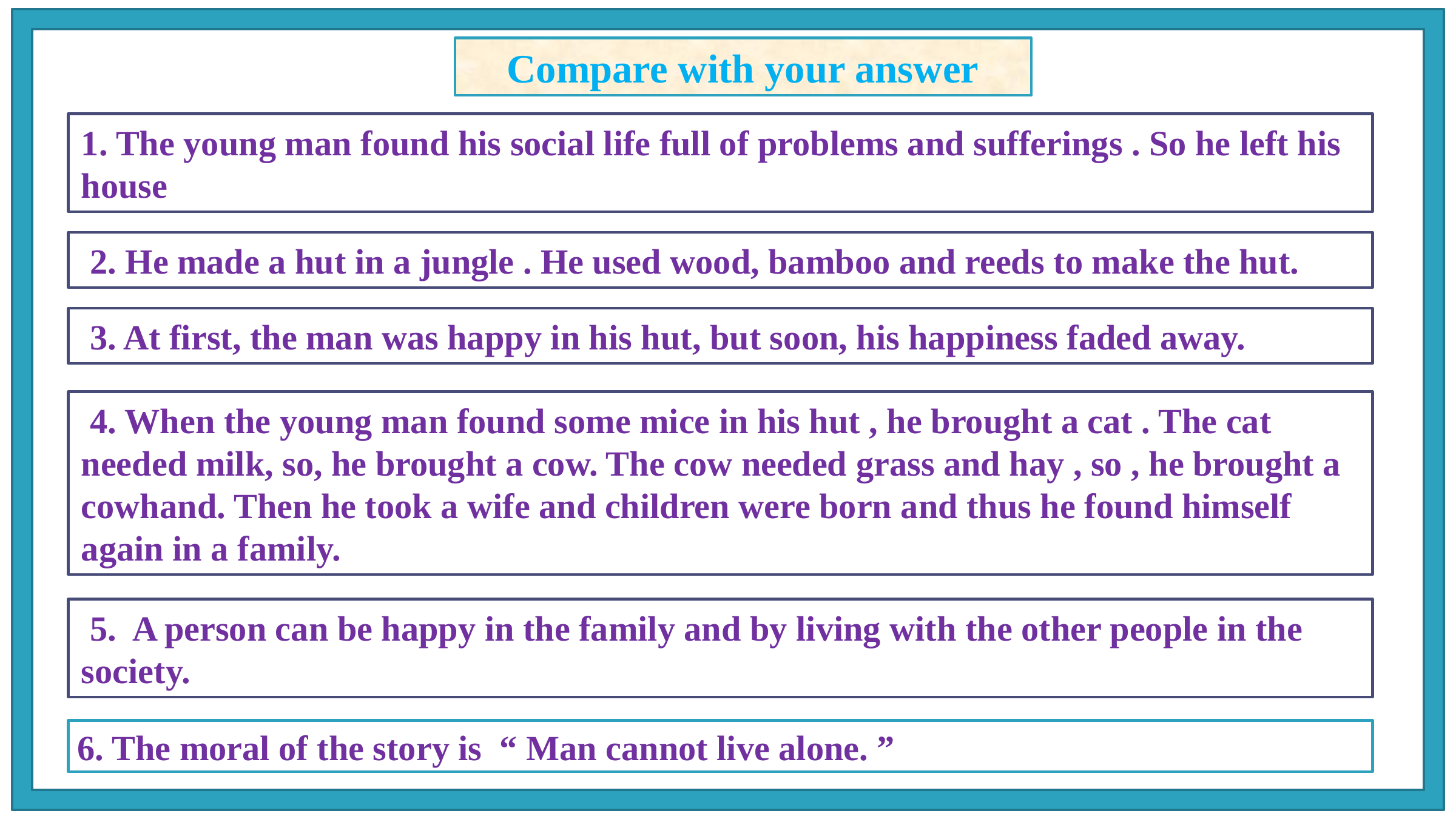

Compare with your answer
1. The young man found his social life full of problems and sufferings . So he left his house
 2. He made a hut in a jungle . He used wood, bamboo and reeds to make the hut.
 3. At first, the man was happy in his hut, but soon, his happiness faded away.
 4. When the young man found some mice in his hut , he brought a cat . The cat needed milk, so, he brought a cow. The cow needed grass and hay , so , he brought a cowhand. Then he took a wife and children were born and thus he found himself again in a family.
 5.  A person can be happy in the family and by living with the other people in the society.
6. The moral of the story is  “ Man cannot live alone. ”